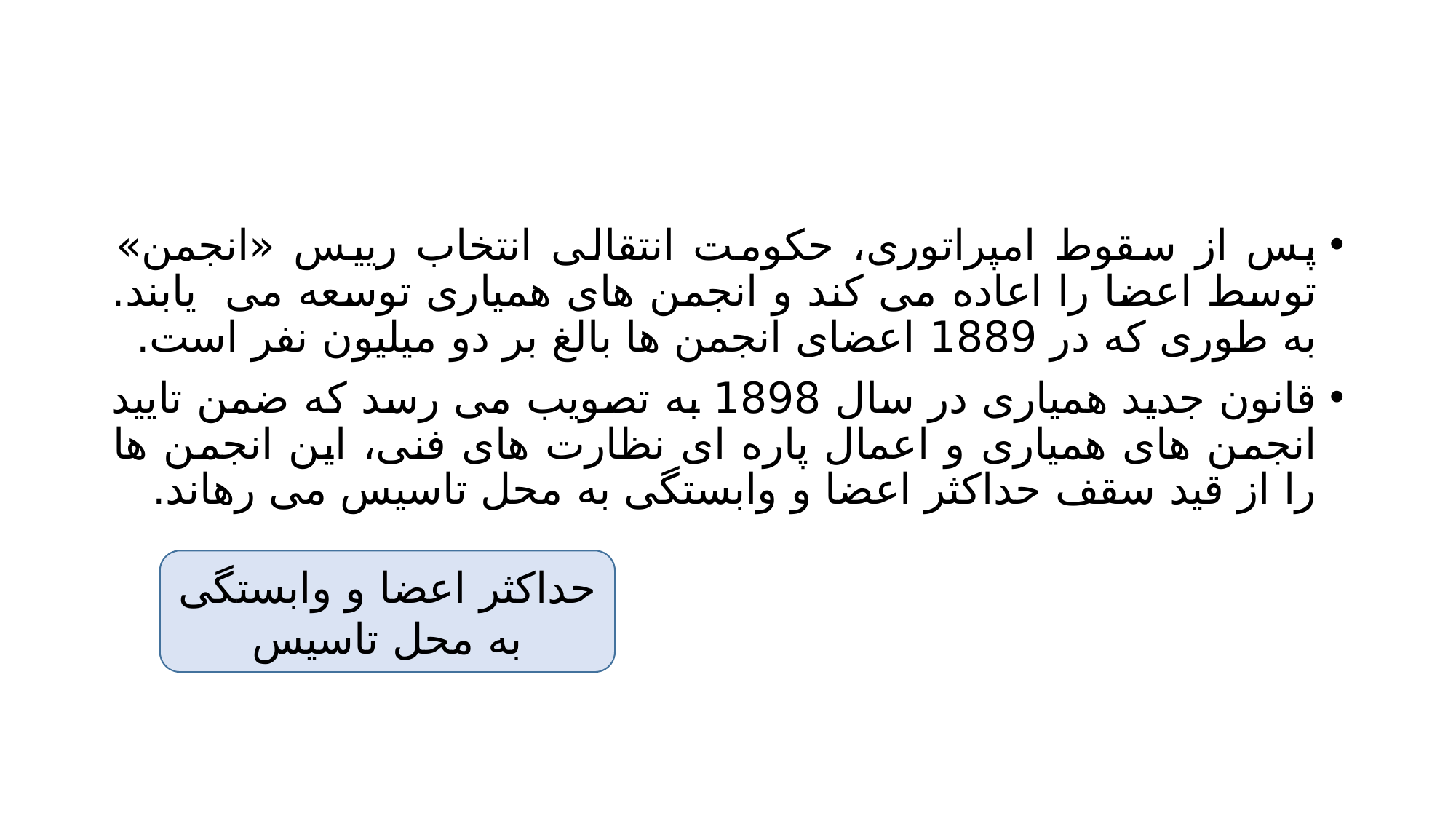

#
پس از سقوط امپراتوری، حکومت انتقالی انتخاب رییس «انجمن» توسط اعضا را اعاده می کند و انجمن های همیاری توسعه می  یابند. به طوری که در 1889 اعضای انجمن ها بالغ بر دو میلیون نفر است.
قانون جدید همیاری در سال 1898 به تصویب می رسد که ضمن تایید انجمن های همیاری و اعمال پاره ای نظارت های فنی، این انجمن ها را از قید سقف حداکثر اعضا و وابستگی به محل تاسیس می رهاند.
حداکثر اعضا و وابستگی به محل تاسیس